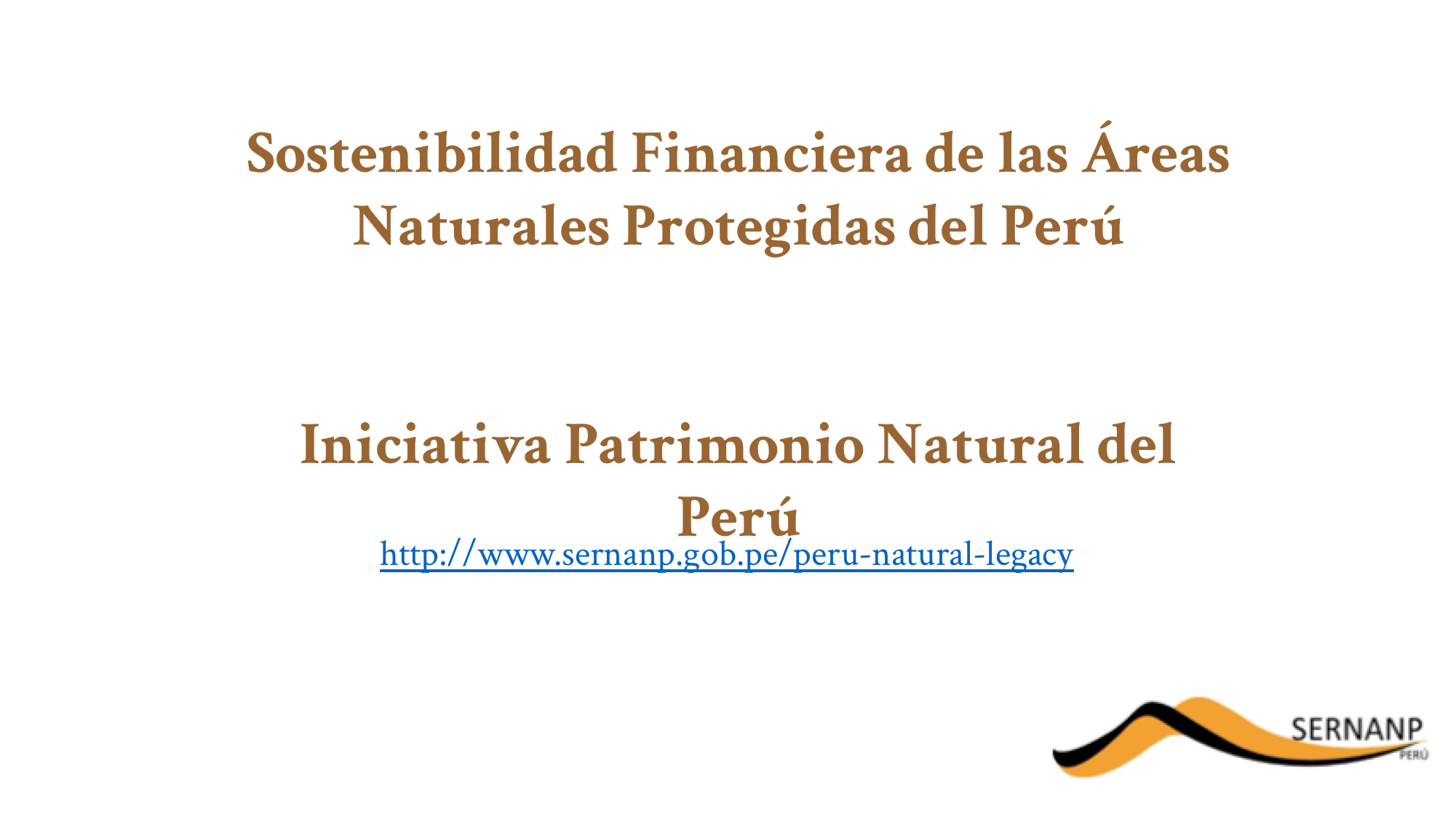

Sostenibilidad Financiera de las Áreas Naturales Protegidas del Perú

Iniciativa Patrimonio Natural del Perú
http://www.sernanp.gob.pe/peru-natural-legacy